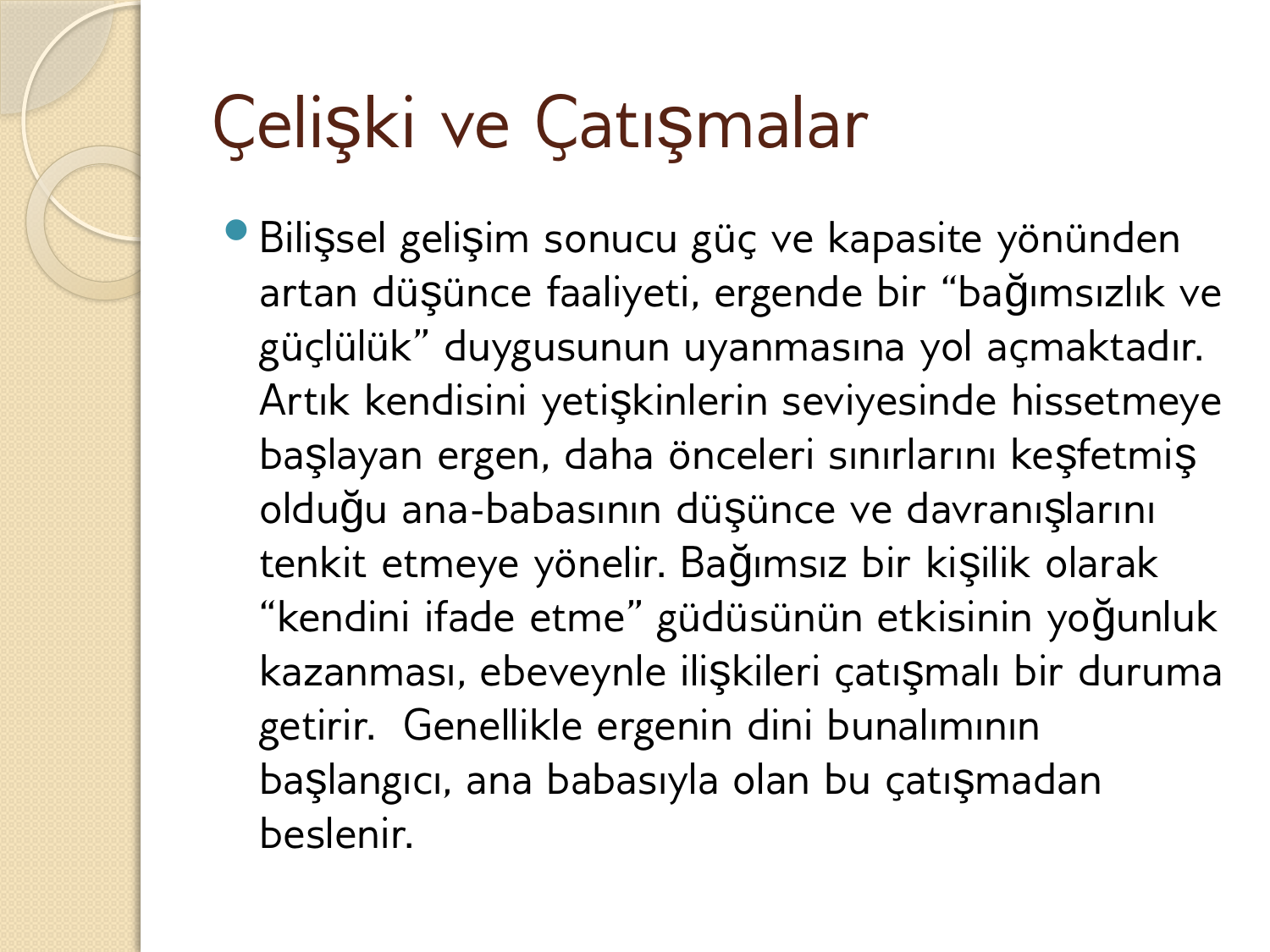

# Çelişki ve Çatışmalar
Bilişsel gelişim sonucu güç ve kapasite yönünden artan düşünce faaliyeti, ergende bir “bağımsızlık ve güçlülük” duygusunun uyanmasına yol açmaktadır. Artık kendisini yetişkinlerin seviyesinde hissetmeye başlayan ergen, daha önceleri sınırlarını keşfetmiş olduğu ana-babasının düşünce ve davranışlarını tenkit etmeye yönelir. Bağımsız bir kişilik olarak “kendini ifade etme” güdüsünün etkisinin yoğunluk kazanması, ebeveynle ilişkileri çatışmalı bir duruma getirir.  Genellikle ergenin dini bunalımının başlangıcı, ana babasıyla olan bu çatışmadan beslenir.